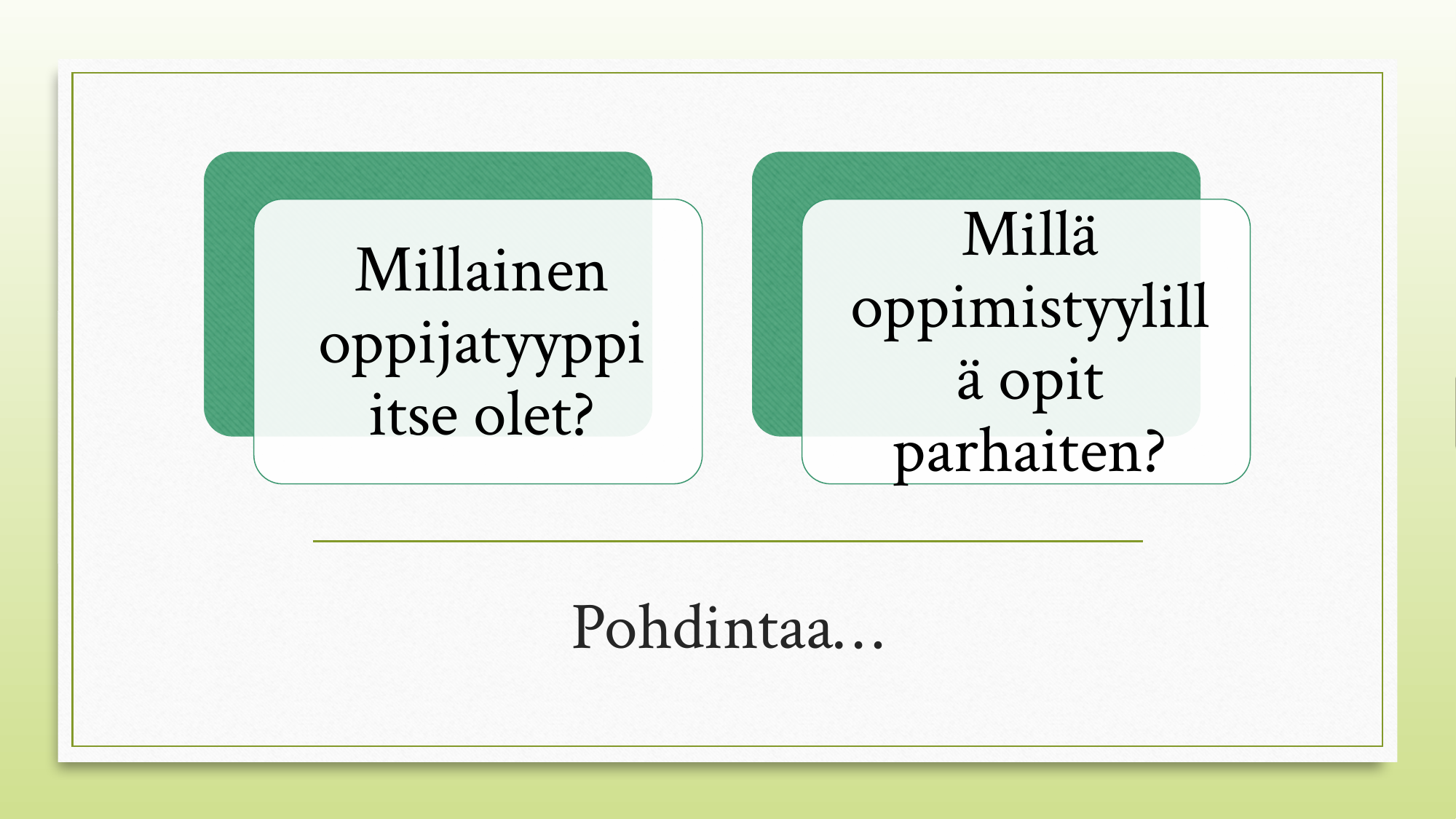

Millainen oppijatyyppi itse olet?
Millä oppimistyylillä opit parhaiten?
# Pohdintaa…